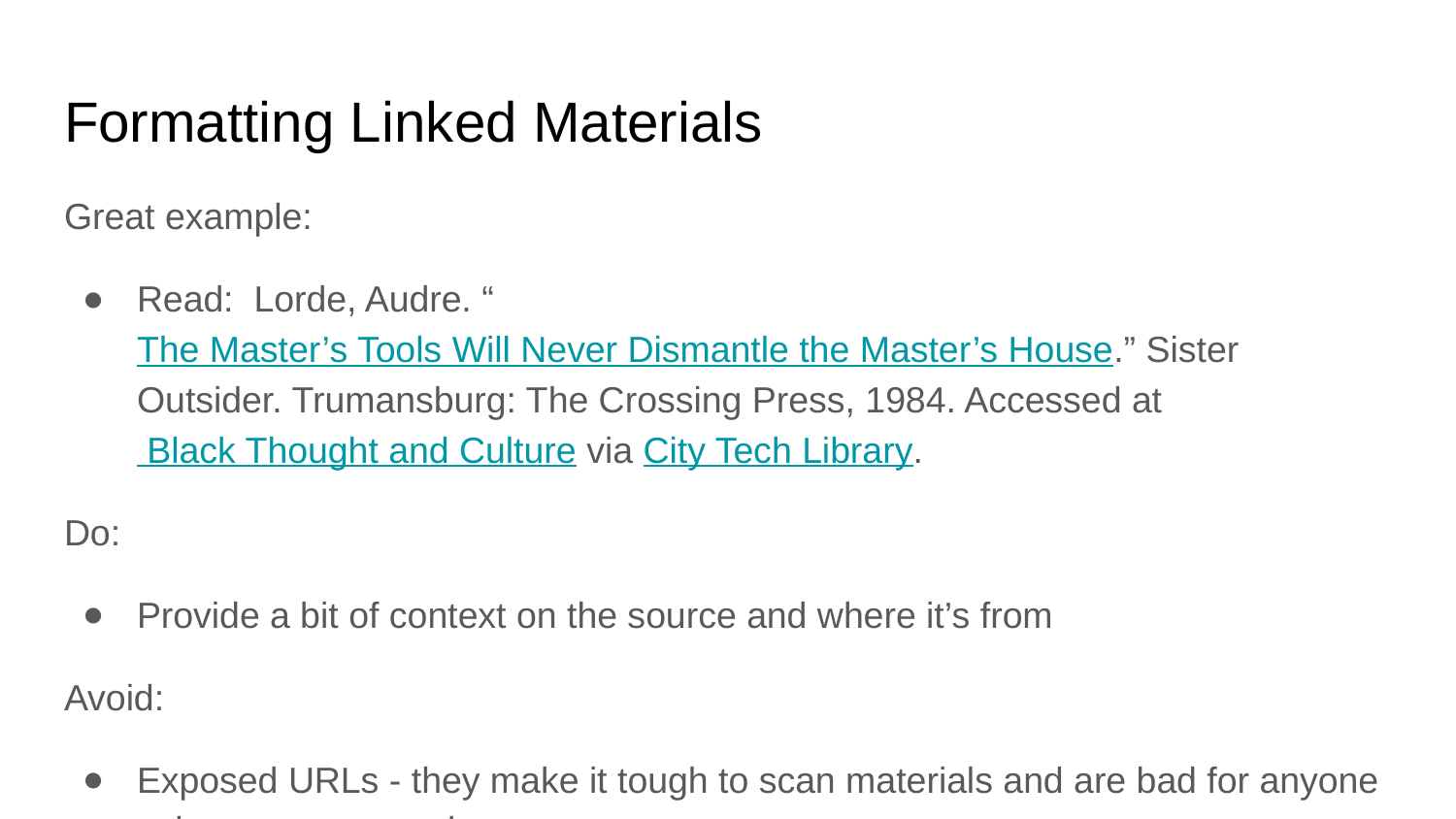

# Formatting Linked Materials
Great example:
Read:  Lorde, Audre. “The Master’s Tools Will Never Dismantle the Master’s House.” Sister Outsider. Trumansburg: The Crossing Press, 1984. Accessed at Black Thought and Culture via City Tech Library.
Do:
Provide a bit of context on the source and where it’s from
Avoid:
Exposed URLs - they make it tough to scan materials and are bad for anyone using a screen reader